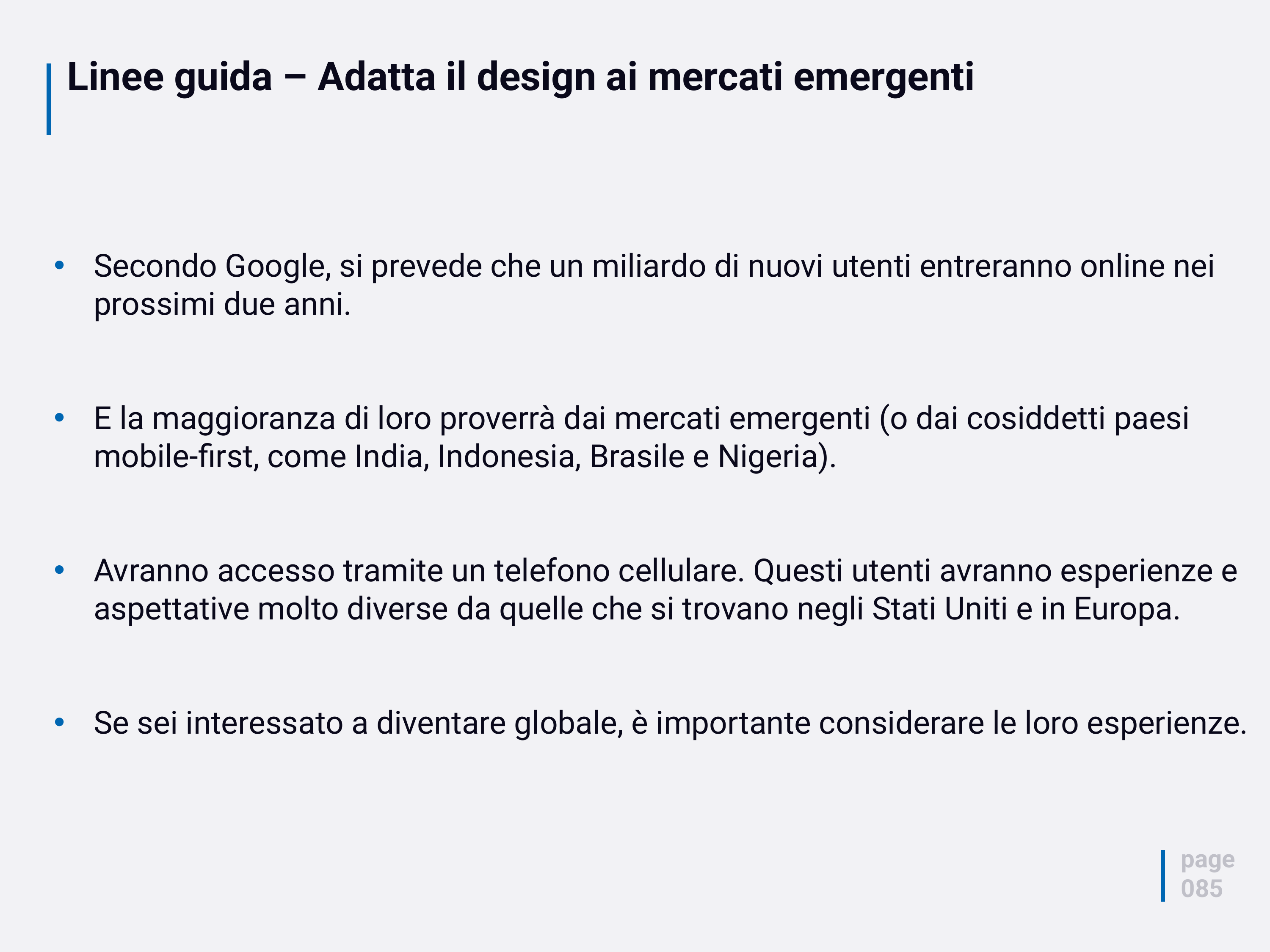

# Linee guida – Adatta il design ai mercati emergenti
Secondo Google, si prevede che un miliardo di nuovi utenti entreranno online nei prossimi due anni.

E la maggioranza di loro proverrà dai mercati emergenti (o dai cosiddetti paesi mobile-first, come India, Indonesia, Brasile e Nigeria).

Avranno accesso tramite un telefono cellulare. Questi utenti avranno esperienze e aspettative molto diverse da quelle che si trovano negli Stati Uniti e in Europa.

Se sei interessato a diventare globale, è importante considerare le loro esperienze.
page
085